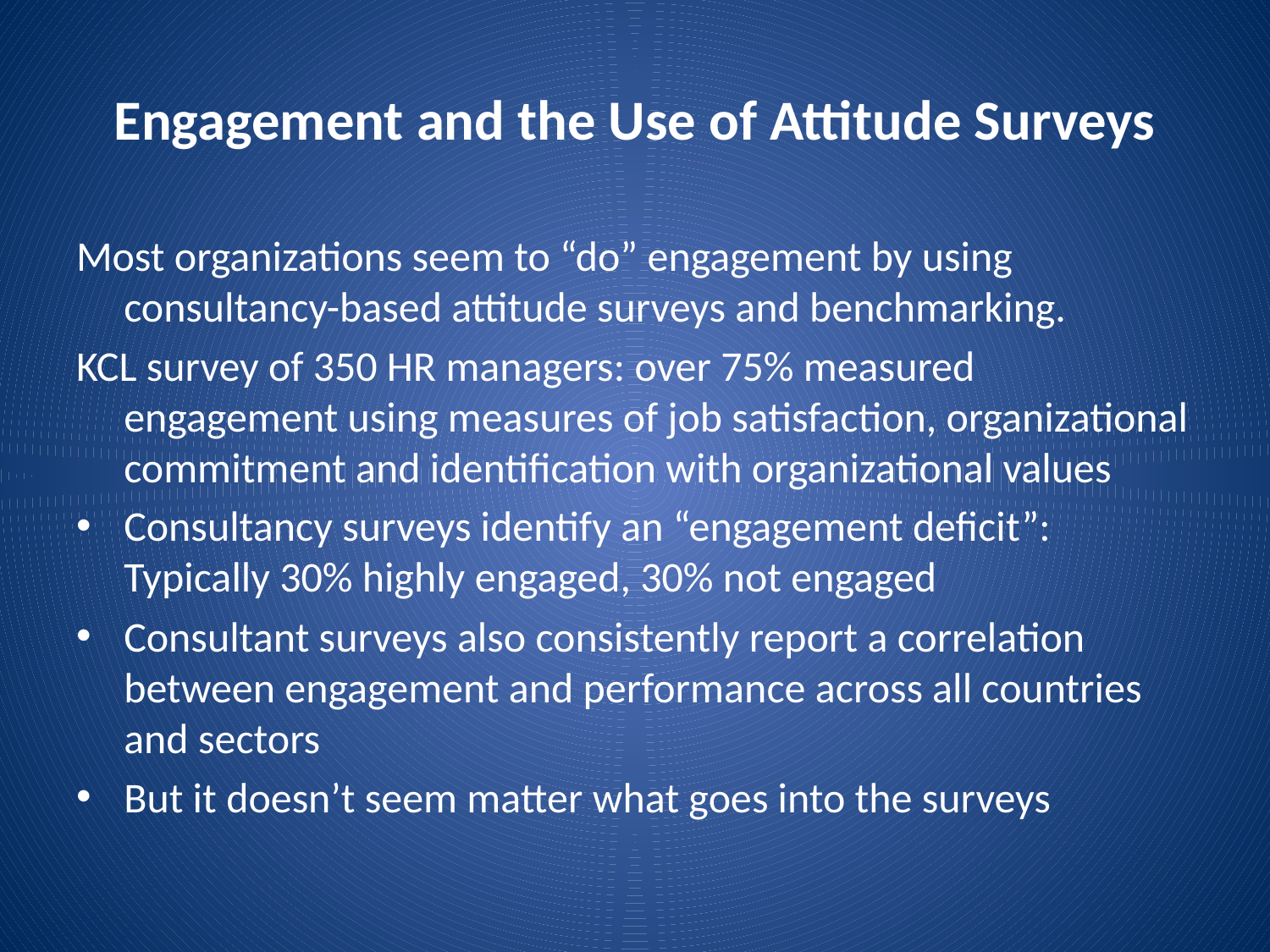

# Engagement and the Use of Attitude Surveys
Most organizations seem to “do” engagement by using consultancy-based attitude surveys and benchmarking.
KCL survey of 350 HR managers: over 75% measured engagement using measures of job satisfaction, organizational commitment and identification with organizational values
Consultancy surveys identify an “engagement deficit”: Typically 30% highly engaged, 30% not engaged
Consultant surveys also consistently report a correlation between engagement and performance across all countries and sectors
But it doesn’t seem matter what goes into the surveys